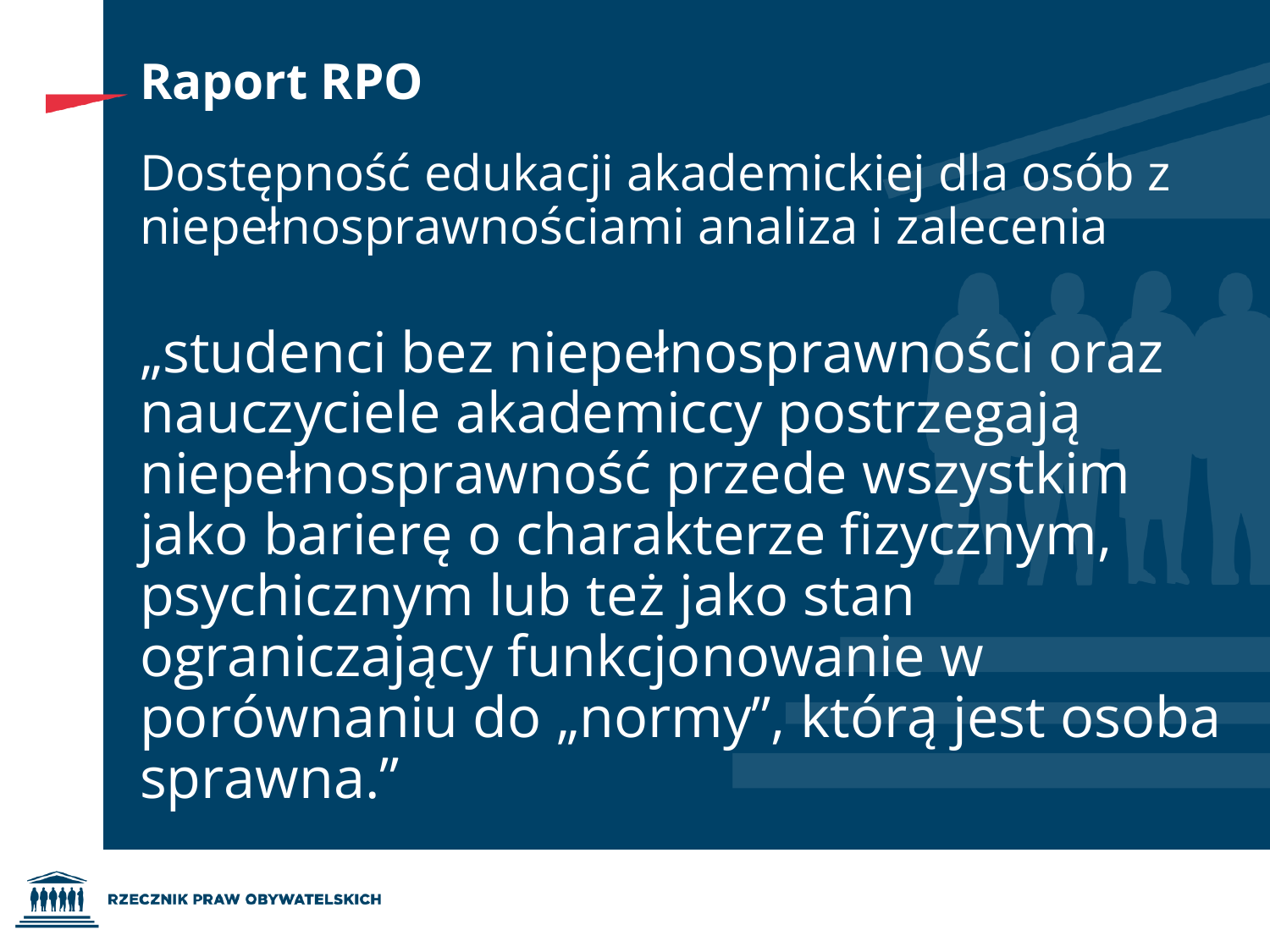

# Raport RPO
Dostępność edukacji akademickiej dla osób z niepełnosprawnościami analiza i zalecenia
„studenci bez niepełnosprawności oraz nauczyciele akademiccy postrzegają niepełnosprawność przede wszystkim jako barierę o charakterze fizycznym, psychicznym lub też jako stan ograniczający funkcjonowanie w  porównaniu do „normy”, którą jest osoba sprawna.”